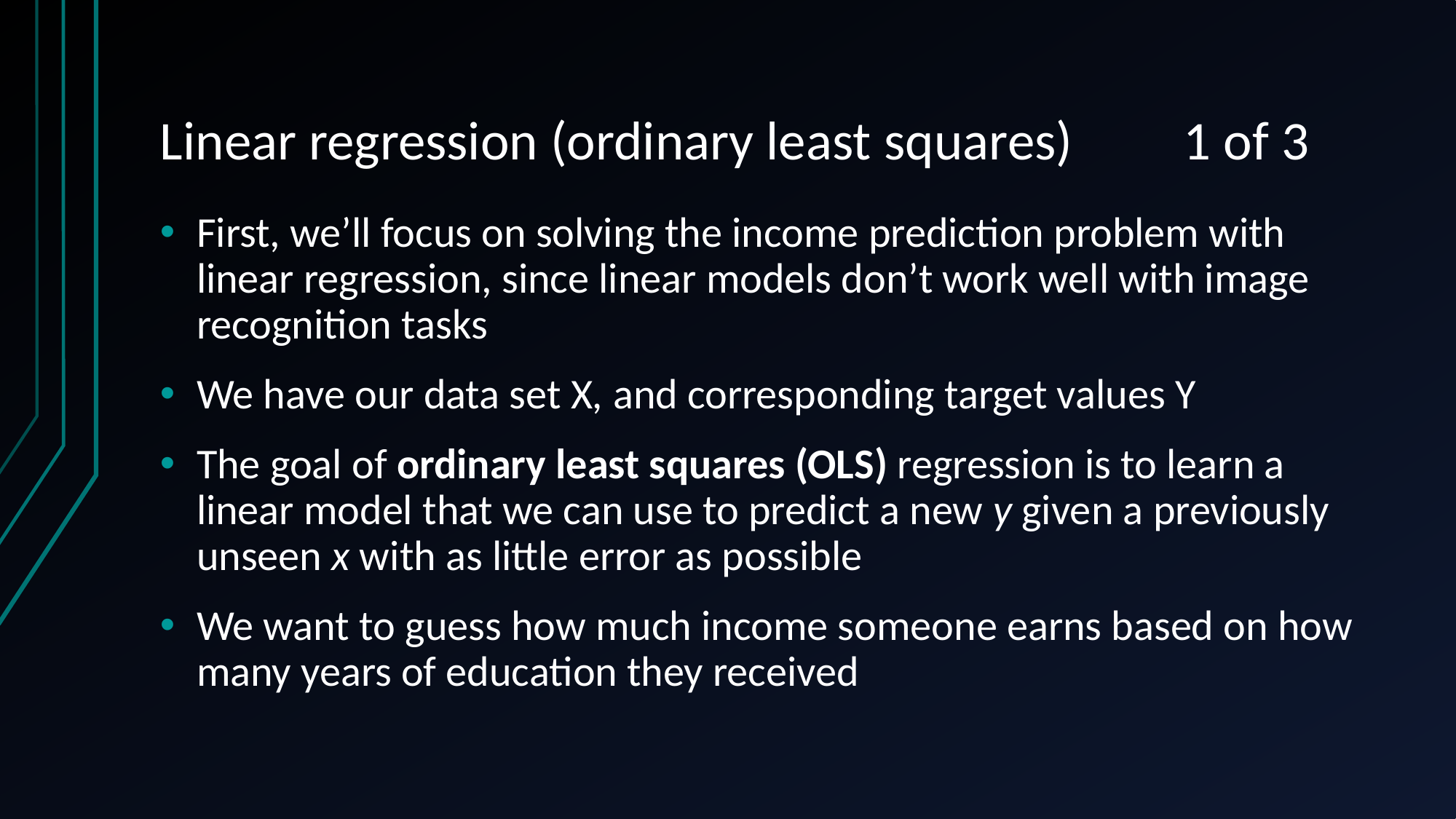

# Linear regression (ordinary least squares)         1 of 3
First, we’ll focus on solving the income prediction problem with linear regression, since linear models don’t work well with image recognition tasks
We have our data set X, and corresponding target values Y
The goal of ordinary least squares (OLS) regression is to learn a linear model that we can use to predict a new y given a previously unseen x with as little error as possible
We want to guess how much income someone earns based on how many years of education they received